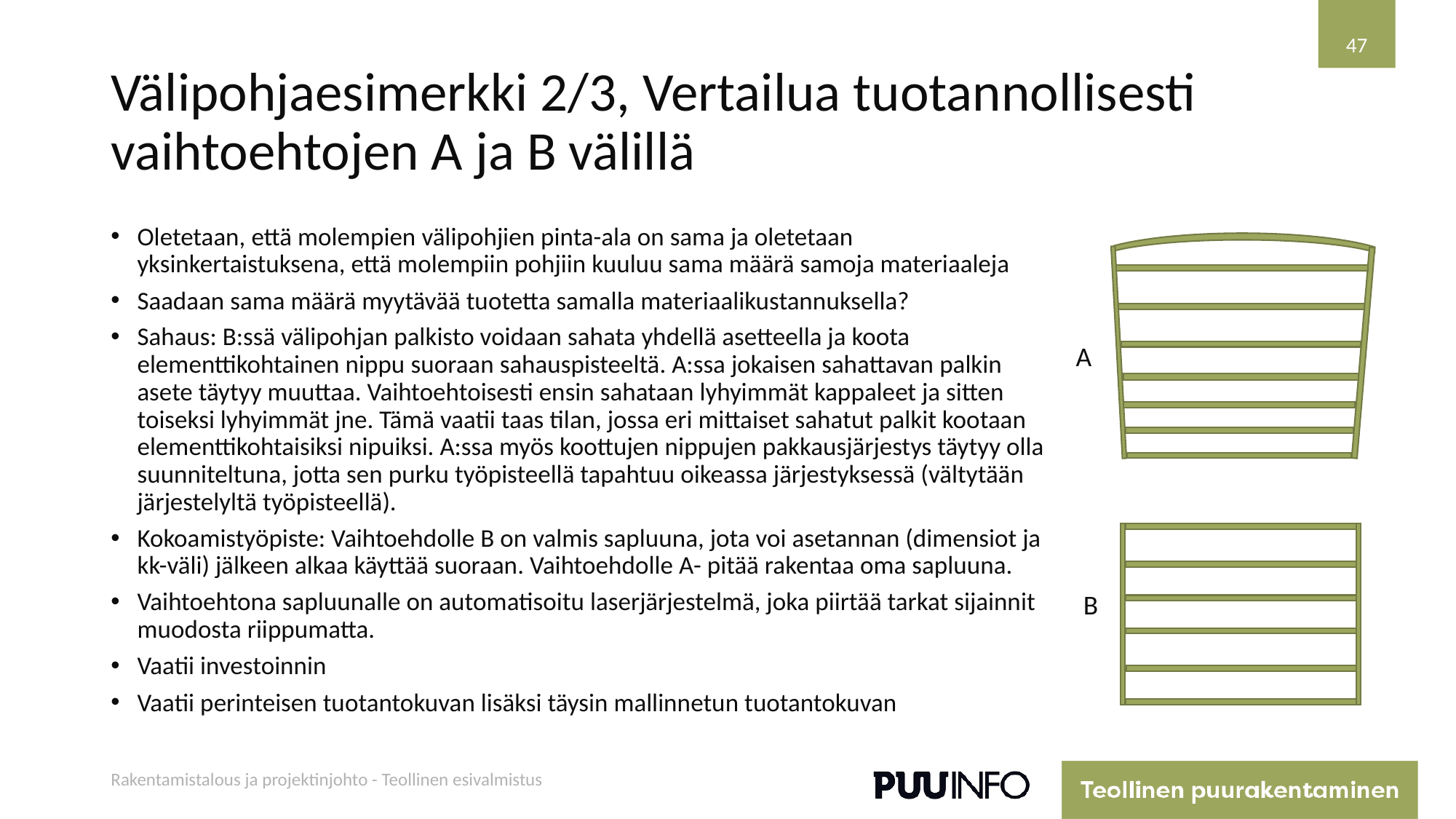

47
# Välipohjaesimerkki 2/3, Vertailua tuotannollisesti vaihtoehtojen A ja B välillä
Oletetaan, että molempien välipohjien pinta-ala on sama ja oletetaan yksinkertaistuksena, että molempiin pohjiin kuuluu sama määrä samoja materiaaleja
Saadaan sama määrä myytävää tuotetta samalla materiaalikustannuksella?
Sahaus: B:ssä välipohjan palkisto voidaan sahata yhdellä asetteella ja koota elementtikohtainen nippu suoraan sahauspisteeltä. A:ssa jokaisen sahattavan palkin asete täytyy muuttaa. Vaihtoehtoisesti ensin sahataan lyhyimmät kappaleet ja sitten toiseksi lyhyimmät jne. Tämä vaatii taas tilan, jossa eri mittaiset sahatut palkit kootaan elementtikohtaisiksi nipuiksi. A:ssa myös koottujen nippujen pakkausjärjestys täytyy olla suunniteltuna, jotta sen purku työpisteellä tapahtuu oikeassa järjestyksessä (vältytään järjestelyltä työpisteellä).
Kokoamistyöpiste: Vaihtoehdolle B on valmis sapluuna, jota voi asetannan (dimensiot ja kk-väli) jälkeen alkaa käyttää suoraan. Vaihtoehdolle A- pitää rakentaa oma sapluuna.
Vaihtoehtona sapluunalle on automatisoitu laserjärjestelmä, joka piirtää tarkat sijainnit muodosta riippumatta.
Vaatii investoinnin
Vaatii perinteisen tuotantokuvan lisäksi täysin mallinnetun tuotantokuvan

A

B

Rakentamistalous ja projektinjohto - Teollinen esivalmistus